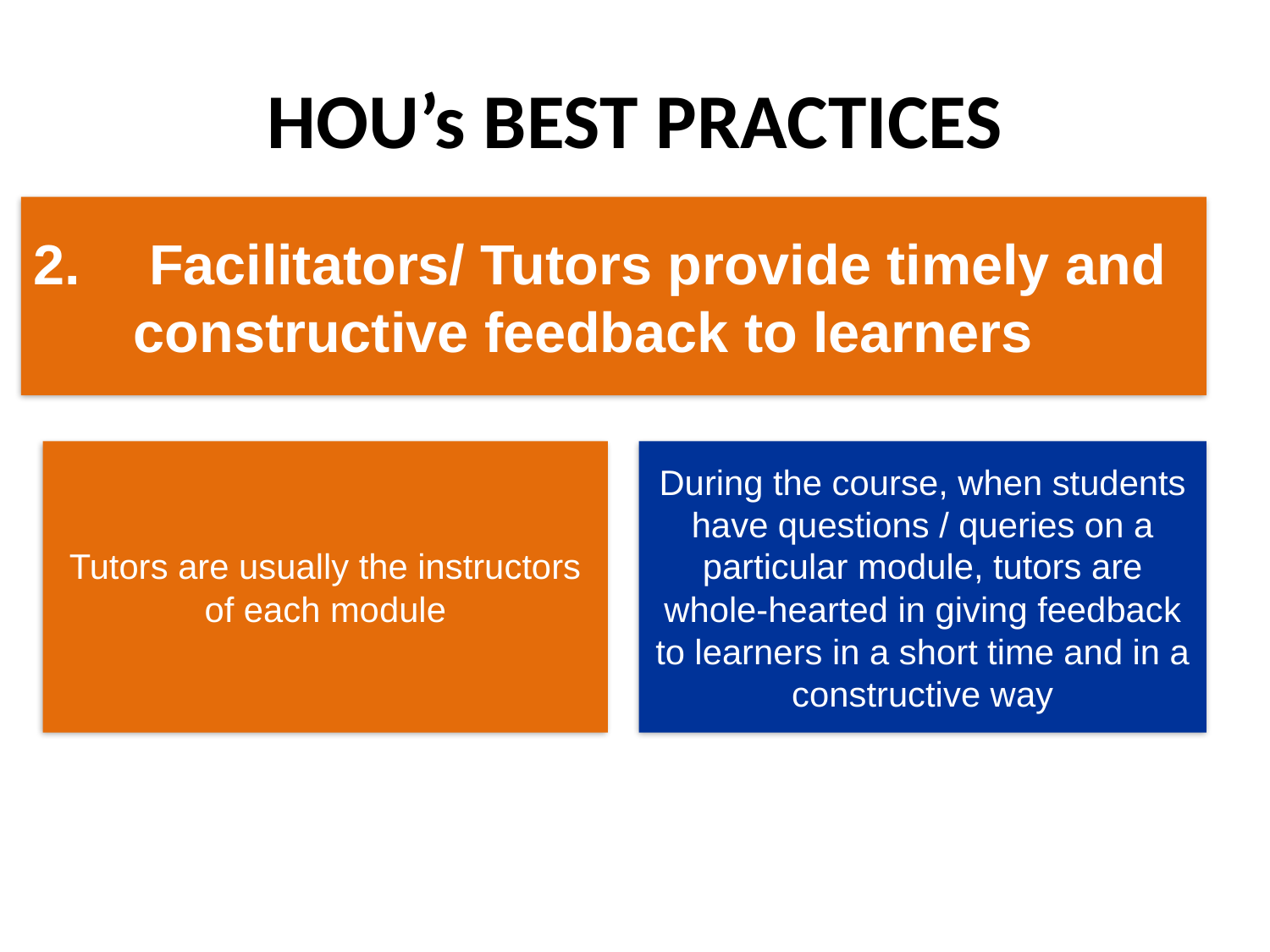

# HOU’s BEST PRACTICES
2.	 Facilitators/ Tutors provide timely and constructive feedback to learners
Tutors are usually the instructors of each module
During the course, when students have questions / queries on a particular module, tutors are whole-hearted in giving feedback to learners in a short time and in a constructive way